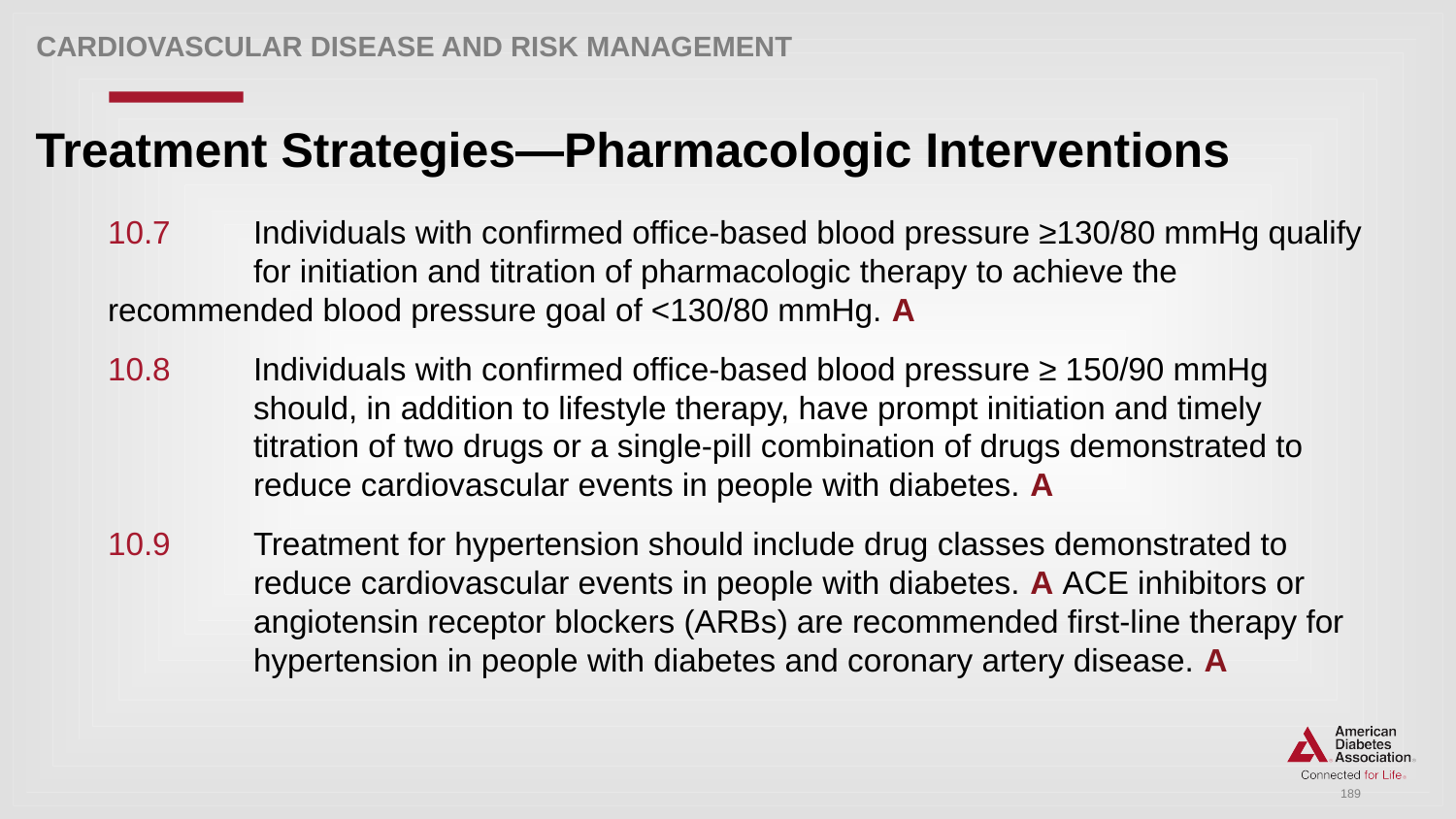

Cardiovascular Disease and Risk Management
# Treatment Strategies—Pharmacologic Interventions
10.7 	Individuals with confirmed office-based blood pressure ≥130/80 mmHg qualify 	for initiation and titration of pharmacologic therapy to achieve the 	recommended blood pressure goal of <130/80 mmHg. A
10.8 	Individuals with confirmed office-based blood pressure ≥ 150/90 mmHg 	should, in addition to lifestyle therapy, have prompt initiation and timely 	titration of two drugs or a single-pill combination of drugs demonstrated to 	reduce cardiovascular events in people with diabetes. A
10.9 	Treatment for hypertension should include drug classes demonstrated to 	reduce cardiovascular events in people with diabetes. A ACE inhibitors or 	angiotensin receptor blockers (ARBs) are recommended first-line therapy for 	hypertension in people with diabetes and coronary artery disease. A